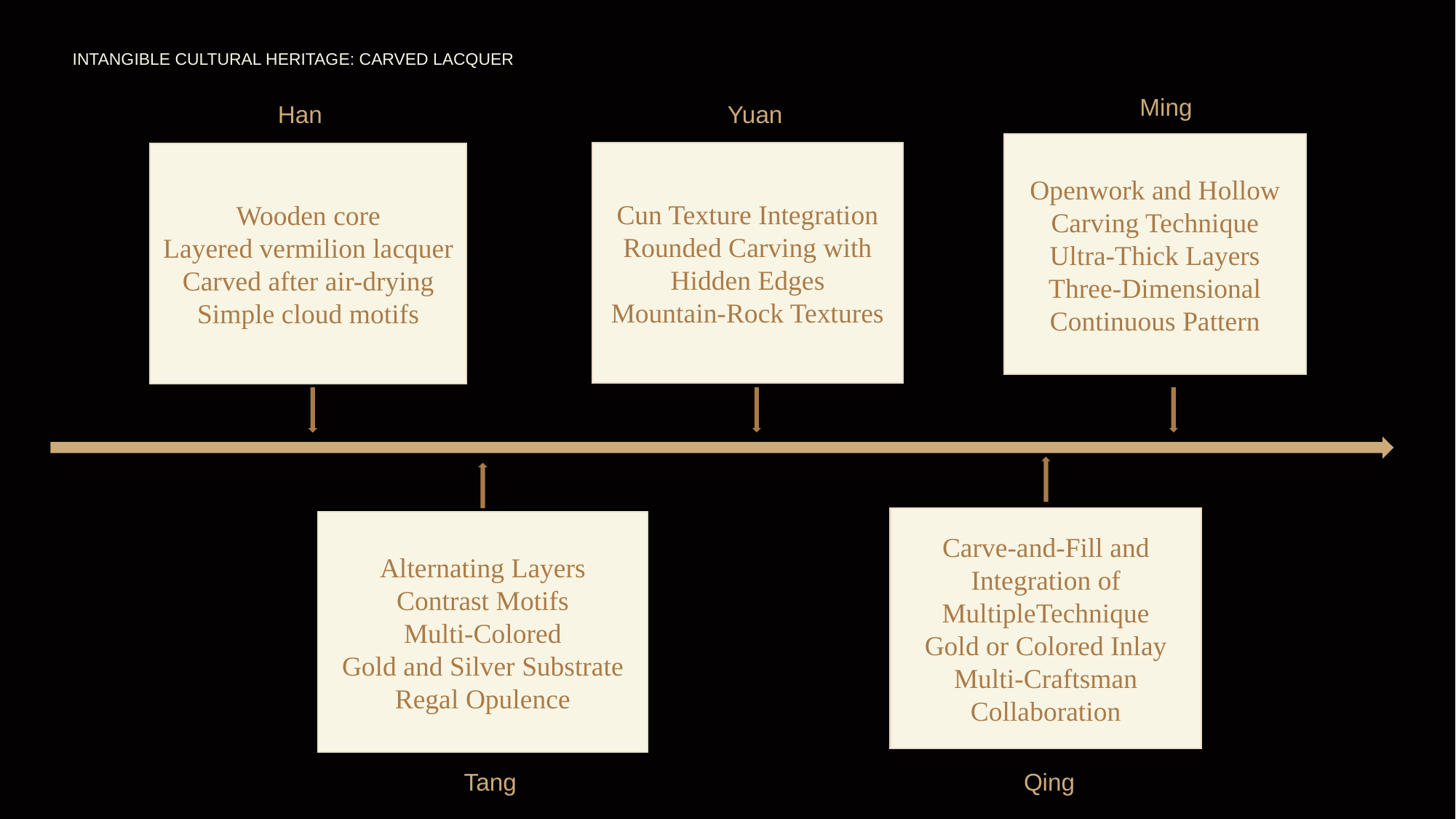

INTANGIBLE CULTURAL HERITAGE: CARVED LACQUER
Ming
Han
Yuan
Openwork and Hollow Carving Technique
Ultra-Thick Layers
Three-Dimensional Continuous Pattern
Cun Texture Integration
Rounded Carving with Hidden Edges
Mountain-Rock Textures
Wooden core
Layered vermilion lacquer
Carved after air-drying
Simple cloud motifs

Carve-and-Fill and Integration of MultipleTechnique
Gold or Colored Inlay
Multi-Craftsman Collaboration
Alternating Layers
Contrast Motifs
Multi-Colored
Gold and Silver Substrate
Regal Opulence
Tang
Qing